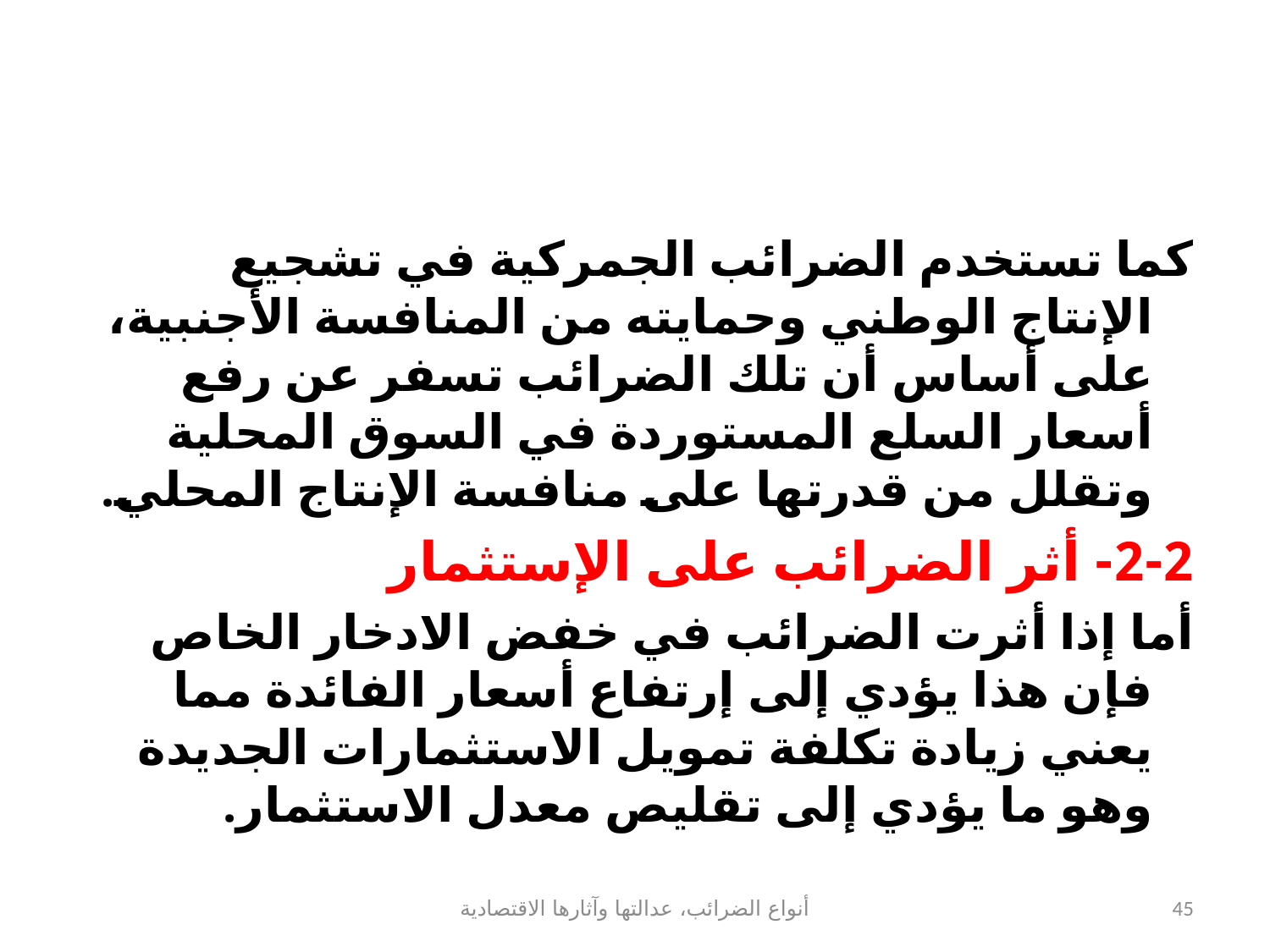

#
كما تستخدم الضرائب الجمركية في تشجيع الإنتاج الوطني وحمايته من المنافسة الأجنبية، على أساس أن تلك الضرائب تسفر عن رفع أسعار السلع المستوردة في السوق المحلية وتقلل من قدرتها على منافسة الإنتاج المحلي.
2-2- أثر الضرائب على الإستثمار
أما إذا أثرت الضرائب في خفض الادخار الخاص فإن هذا يؤدي إلى إرتفاع أسعار الفائدة مما يعني زيادة تكلفة تمويل الاستثمارات الجديدة وهو ما يؤدي إلى تقليص معدل الاستثمار.
أنواع الضرائب، عدالتها وآثارها الاقتصادية
45